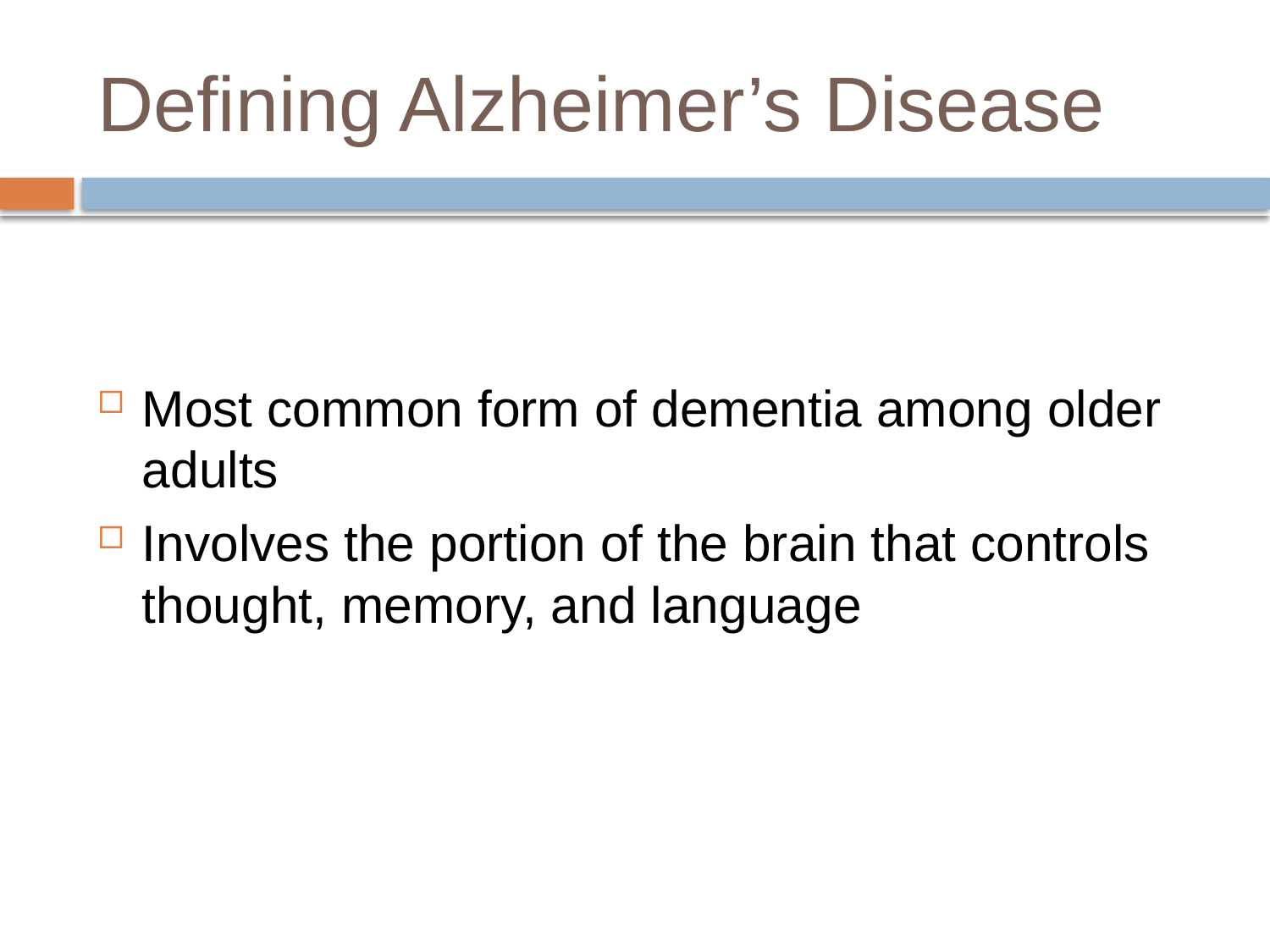

# Defining Alzheimer’s Disease

Most common form of dementia among older adults
Involves the portion of the brain that controls thought, memory, and language